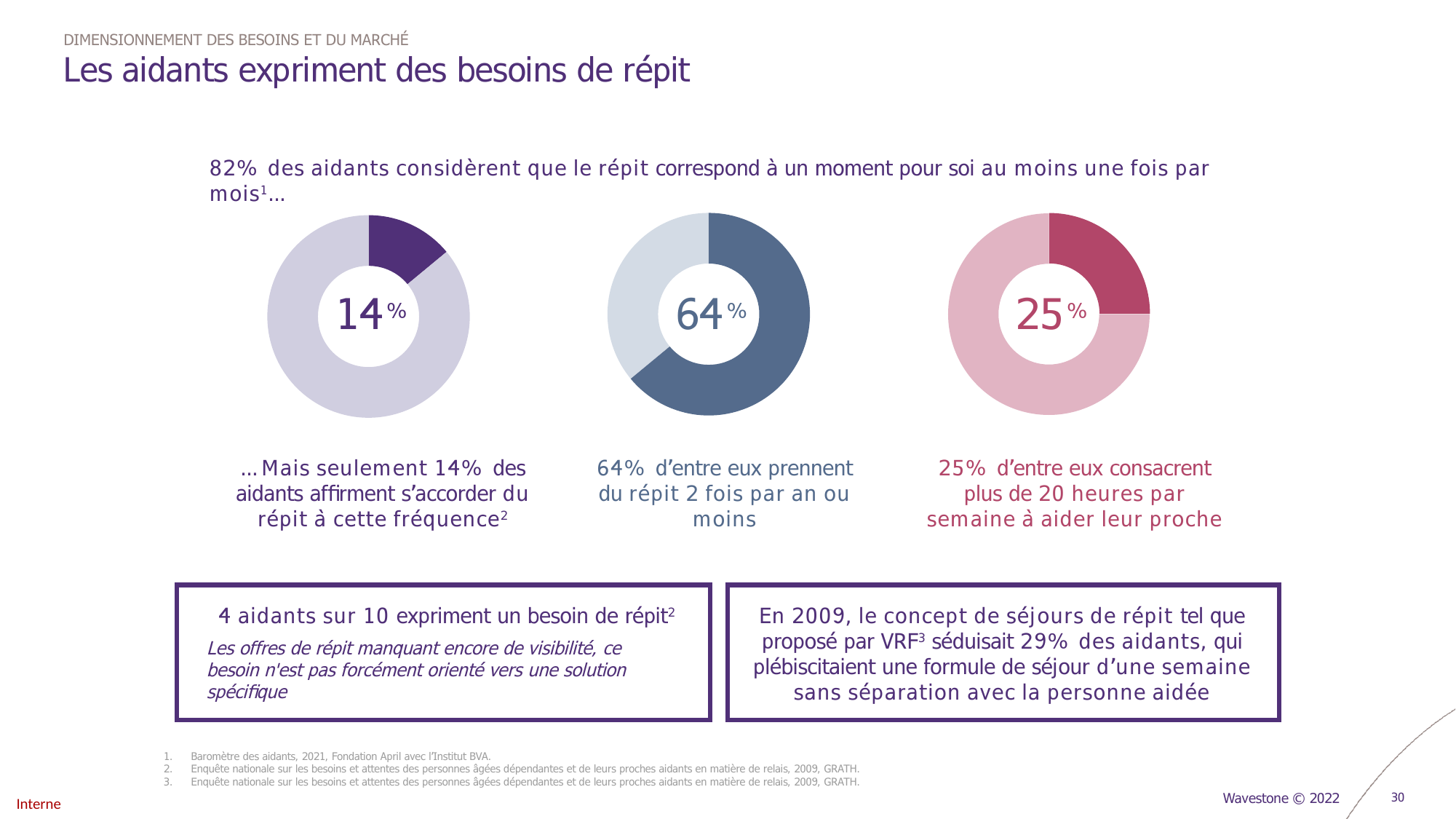

Dimensionnement des besoins et du marché
# Les aidants expriment des besoins de répit
82% des aidants considèrent que le répit correspond à un moment pour soi au moins une fois par mois1…

### Chart

| Category | Sales |
|---|---|
| 1st Qtr | 64.0 |
| 2nd Qtr | 36.0 |
64%

### Chart

| Category | Sales |
|---|---|
| 1st Qtr | 25.0 |
| 2nd Qtr | 75.0 |
25%

### Chart

| Category | Sales |
|---|---|
| 1st Qtr | 14.0 |
| 2nd Qtr | 86.0 |
14%

…Mais seulement 14% des aidants affirment s’accorder du répit à cette fréquence2
64% d’entre eux prennent du répit 2 fois par an ou moins
25% d’entre eux consacrent plus de 20 heures par semaine à aider leur proche

En 2009, le concept de séjours de répit tel que proposé par VRF3 séduisait 29% des aidants, qui plébiscitaient une formule de séjour d’une semaine sans séparation avec la personne aidée
4 aidants sur 10 expriment un besoin de répit2
Les offres de répit manquant encore de visibilité, ce besoin n'est pas forcément orienté vers une solution spécifique
Baromètre des aidants, 2021, Fondation April avec l’Institut BVA.
Enquête nationale sur les besoins et attentes des personnes âgées dépendantes et de leurs proches aidants en matière de relais, 2009, GRATH.
Enquête nationale sur les besoins et attentes des personnes âgées dépendantes et de leurs proches aidants en matière de relais, 2009, GRATH.